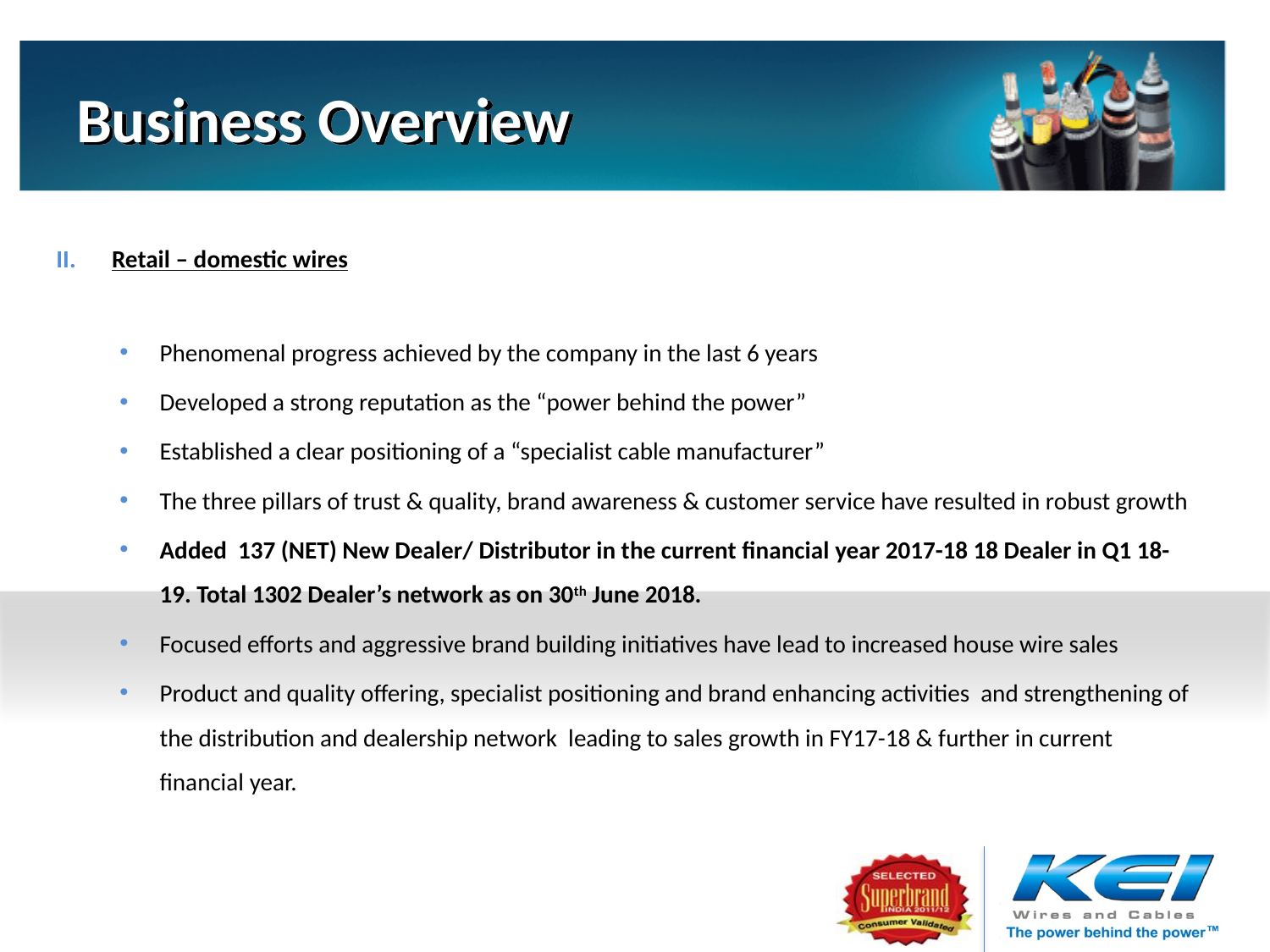

# Business Overview
Retail – domestic wires
Phenomenal progress achieved by the company in the last 6 years
Developed a strong reputation as the “power behind the power”
Established a clear positioning of a “specialist cable manufacturer”
The three pillars of trust & quality, brand awareness & customer service have resulted in robust growth
Added  137 (NET) New Dealer/ Distributor in the current financial year 2017-18 18 Dealer in Q1 18-19. Total 1302 Dealer’s network as on 30th June 2018.
Focused efforts and aggressive brand building initiatives have lead to increased house wire sales
Product and quality offering, specialist positioning and brand enhancing activities  and strengthening of the distribution and dealership network  leading to sales growth in FY17-18 & further in current financial year.